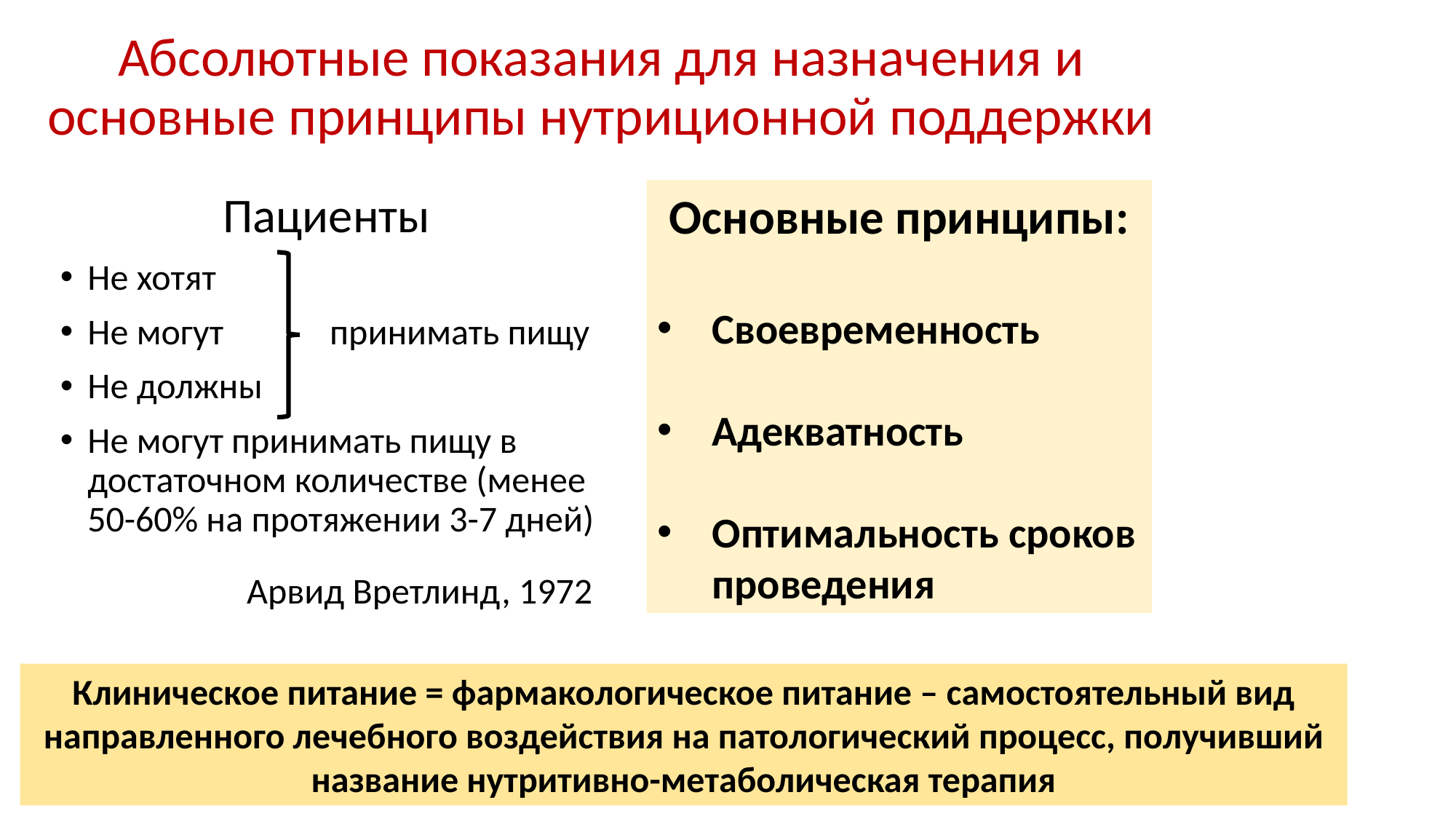

# Абсолютные показания для назначения и основные принципы нутриционной поддержки
Основные принципы:

Своевременность

Адекватность

Оптимальность сроков проведения
Пациенты
Не хотят
Не могут             принимать пищу
Не должны
Не могут принимать пищу в достаточном количестве (менее 50-60% на протяжении 3-7 дней)

Арвид Вретлинд, 1972
Клиническое питание = фармакологическое питание – самостоятельный вид направленного лечебного воздействия на патологический процесс, получивший название нутритивно-метаболическая терапия